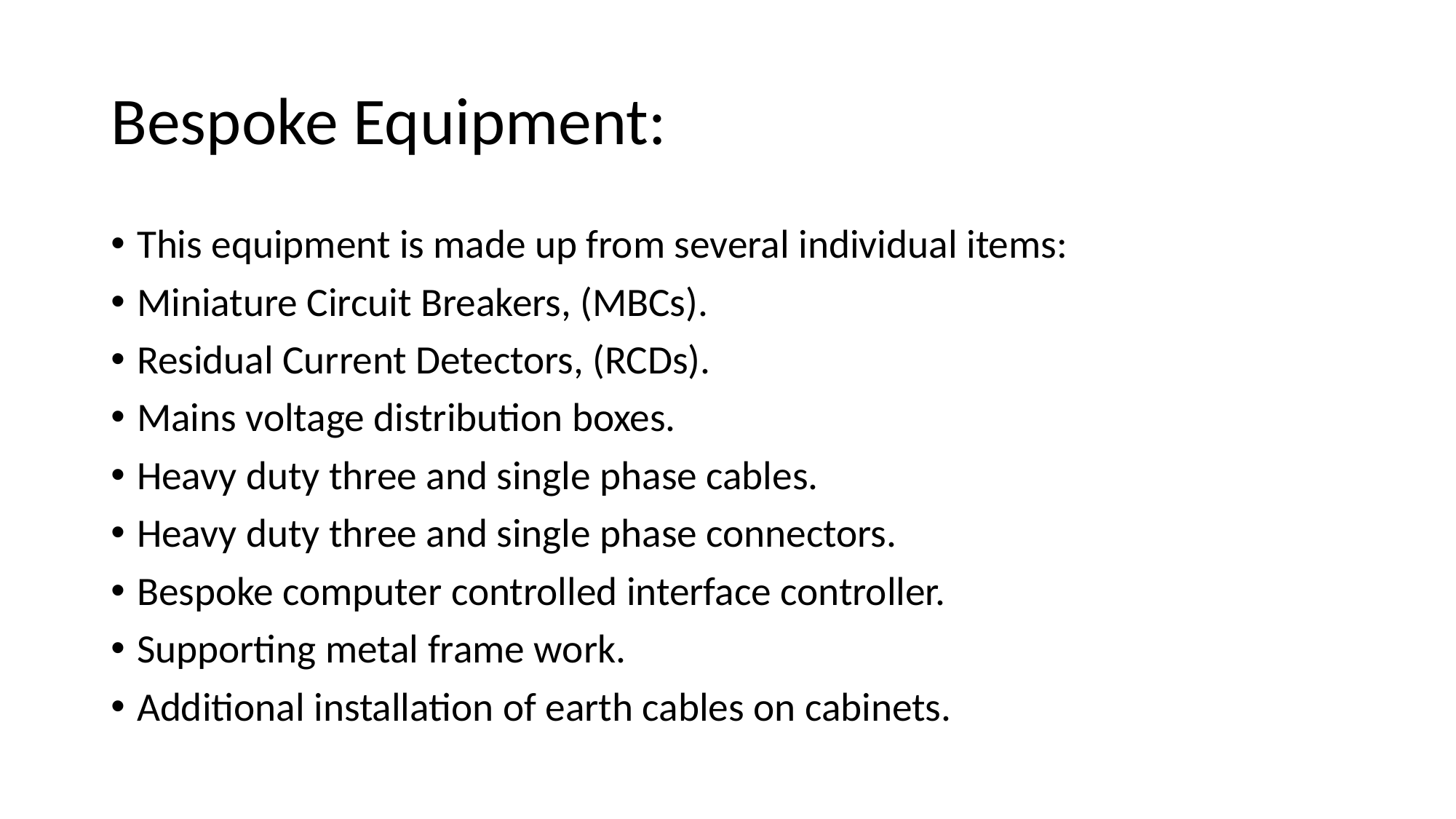

# Bespoke Equipment:
This equipment is made up from several individual items:
Miniature Circuit Breakers, (MBCs).
Residual Current Detectors, (RCDs).
Mains voltage distribution boxes.
Heavy duty three and single phase cables.
Heavy duty three and single phase connectors.
Bespoke computer controlled interface controller.
Supporting metal frame work.
Additional installation of earth cables on cabinets.